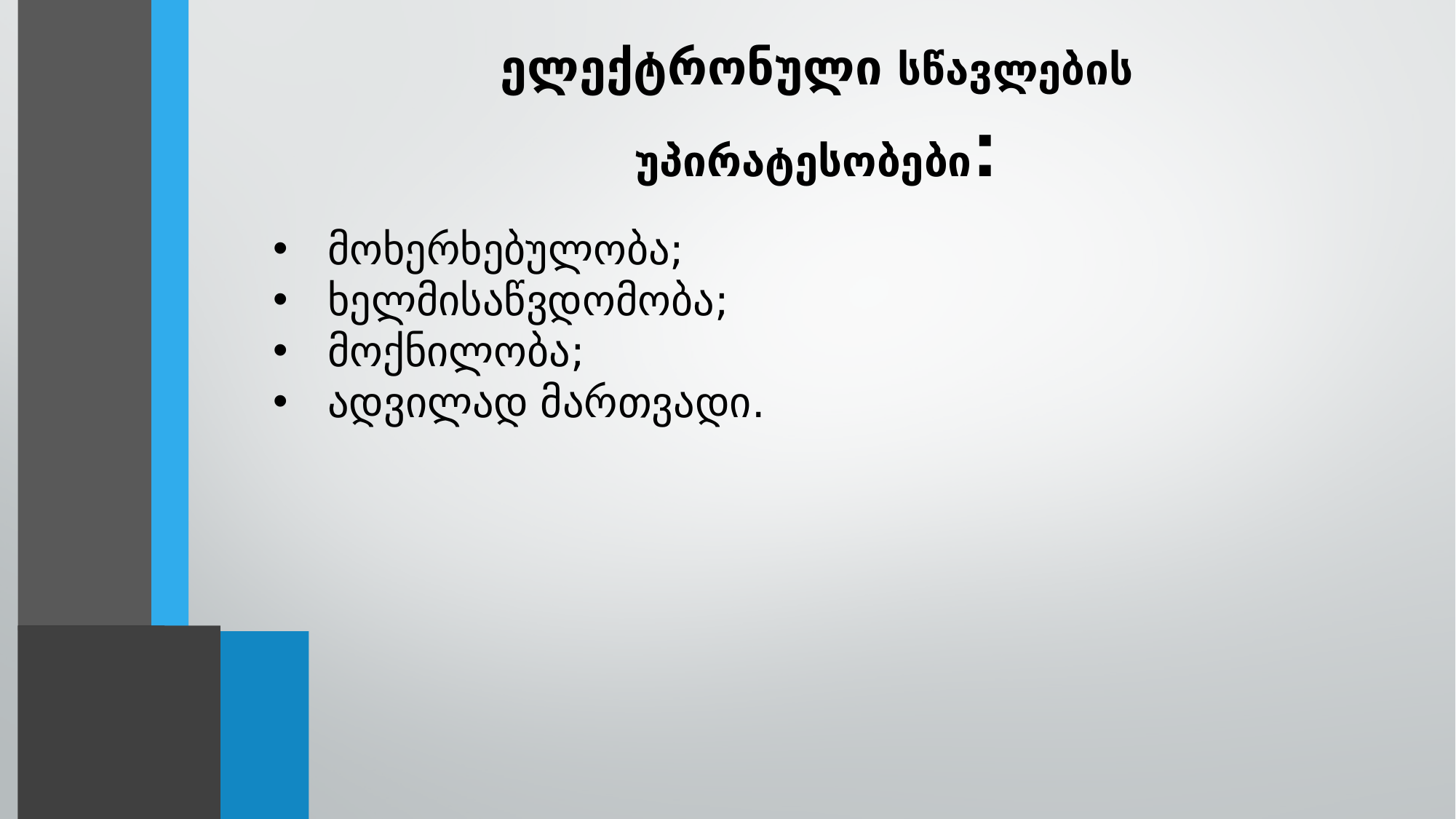

ელექტრონული სწავლების უპირატესობები:
მოხერხებულობა;
ხელმისაწვდომობა;
მოქნილობა;
ადვილად მართვადი.